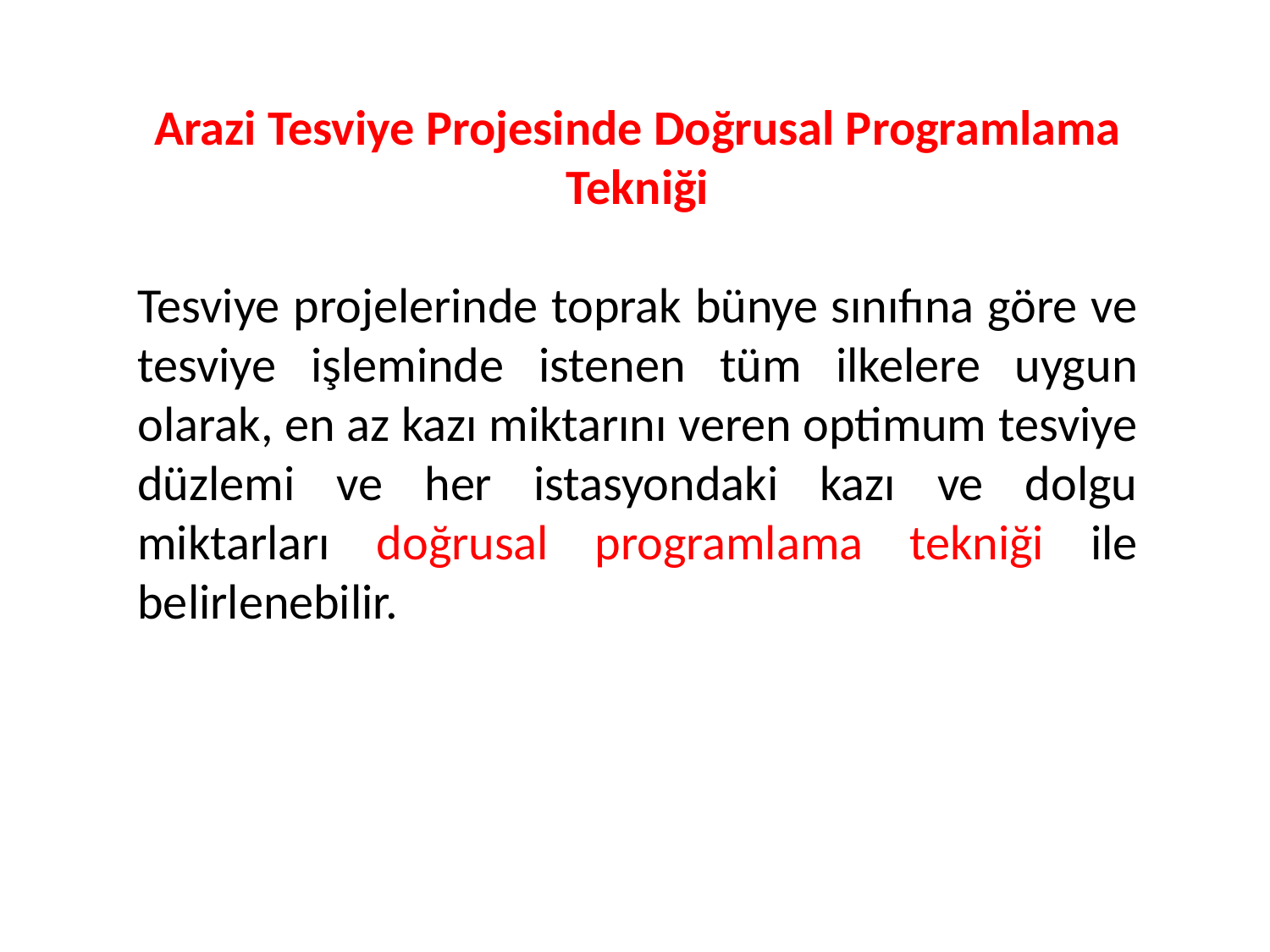

Arazi Tesviye Projesinde Doğrusal Programlama Tekniği

Tesviye projelerinde toprak bünye sınıfına göre ve tesviye işleminde istenen tüm ilkelere uygun olarak, en az kazı miktarını veren optimum tesviye düzlemi ve her istasyondaki kazı ve dolgu miktarları doğrusal programlama tekniği ile belirlenebilir.